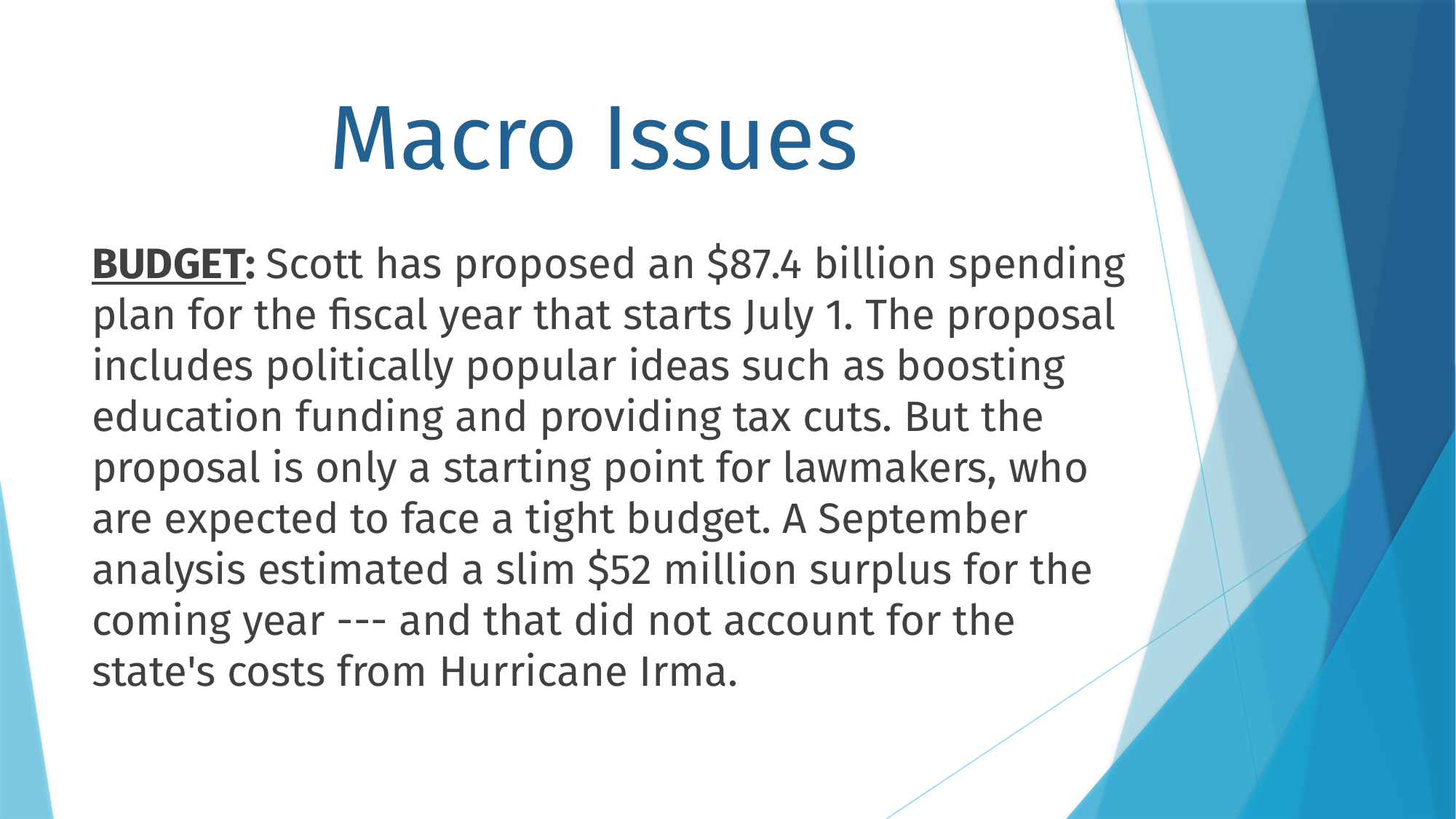

# Macro Issues
BUDGET: Scott has proposed an $87.4 billion spending plan for the fiscal year that starts July 1. The proposal includes politically popular ideas such as boosting education funding and providing tax cuts. But the proposal is only a starting point for lawmakers, who are expected to face a tight budget. A September analysis estimated a slim $52 million surplus for the coming year --- and that did not account for the state's costs from Hurricane Irma.